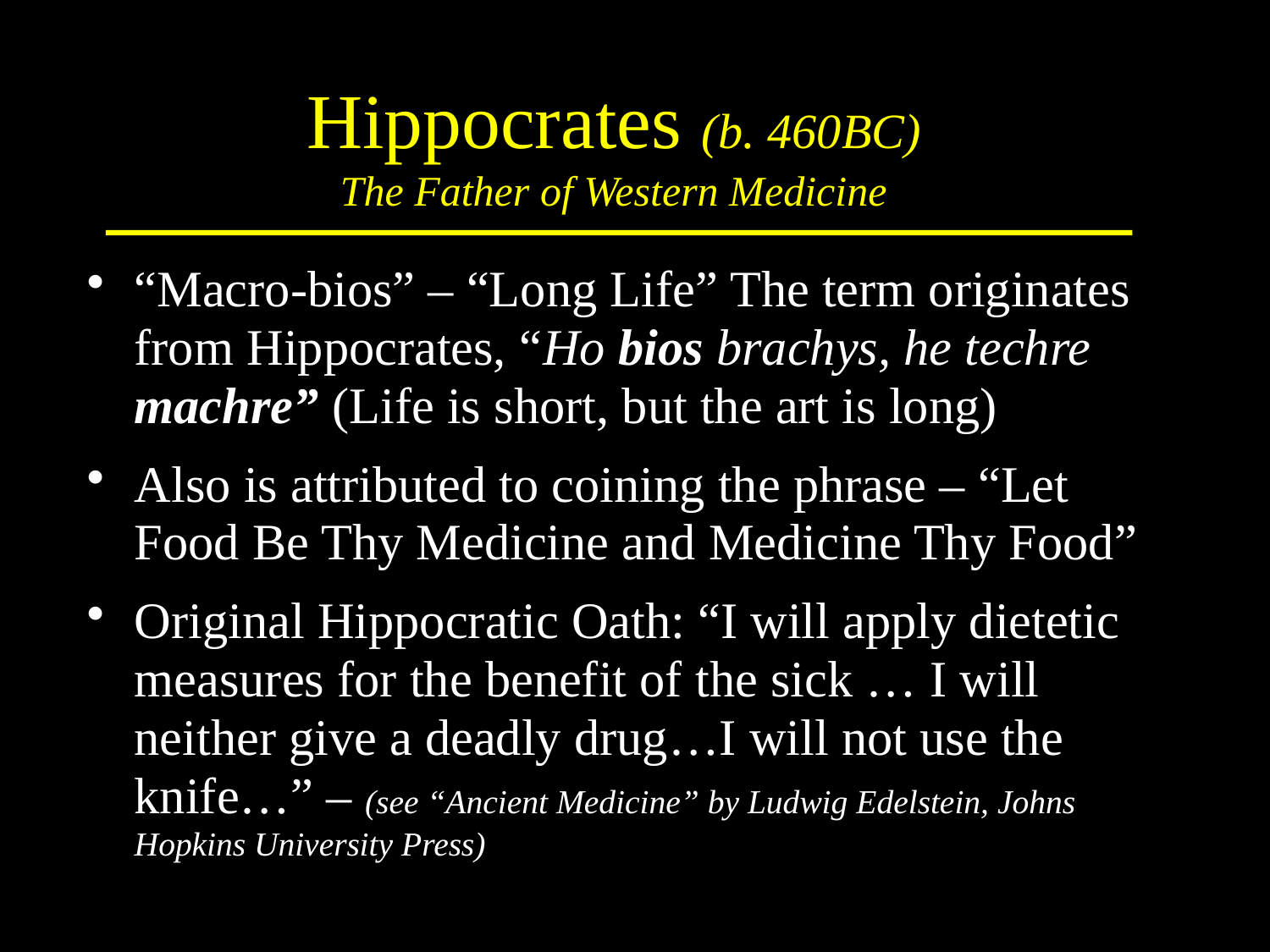

# Hippocrates (b. 460BC) The Father of Western Medicine

“Macro-bios” – “Long Life” The term originates from Hippocrates, “Ho bios brachys, he techre machre” (Life is short, but the art is long)
Also is attributed to coining the phrase – “Let Food Be Thy Medicine and Medicine Thy Food”
Original Hippocratic Oath: “I will apply dietetic measures for the benefit of the sick … I will neither give a deadly drug…I will not use the knife…” – (see “Ancient Medicine” by Ludwig Edelstein, Johns Hopkins University Press)